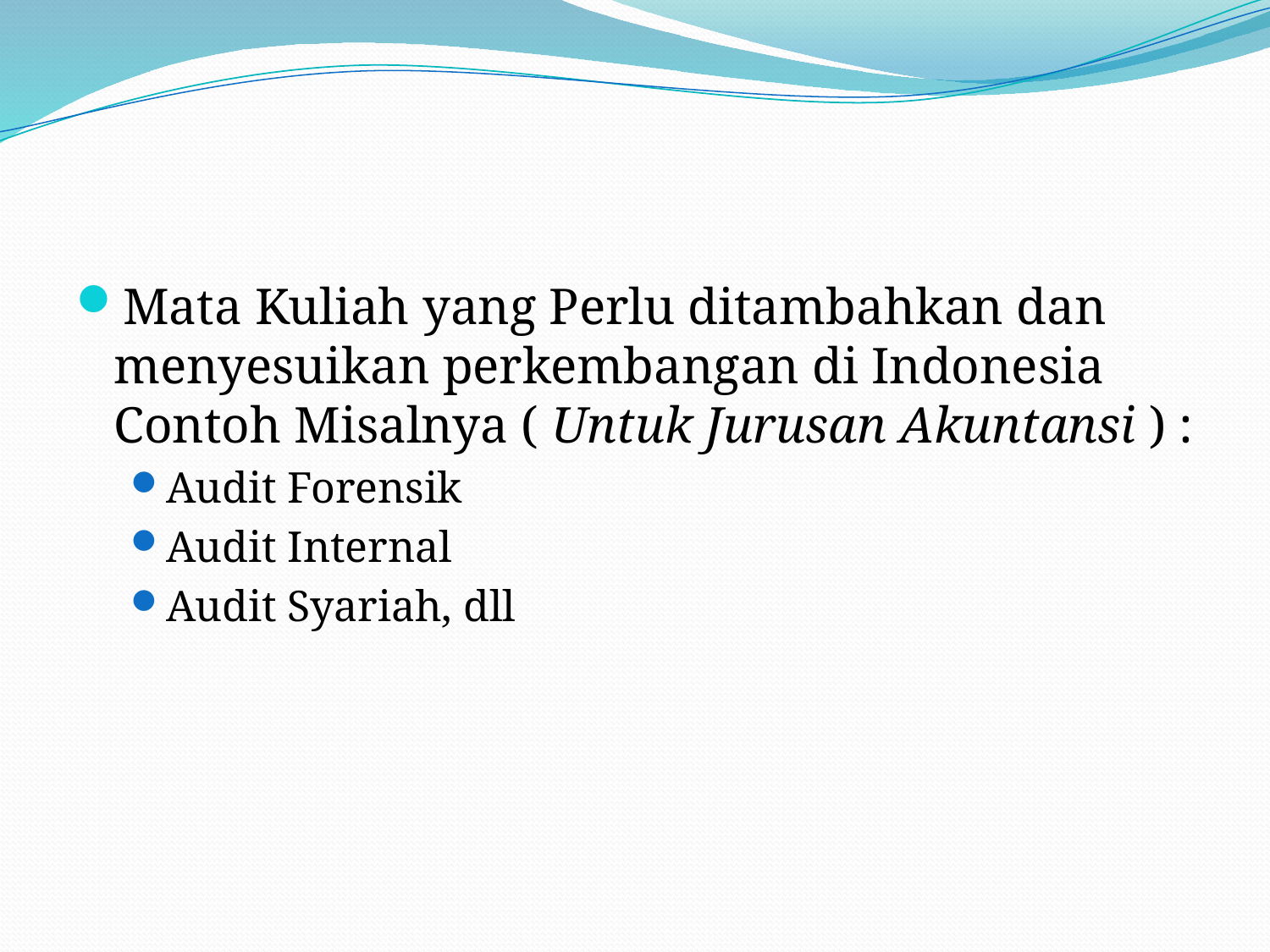

Mata Kuliah yang Perlu ditambahkan dan menyesuikan perkembangan di Indonesia Contoh Misalnya ( Untuk Jurusan Akuntansi ) :
Audit Forensik
Audit Internal
Audit Syariah, dll